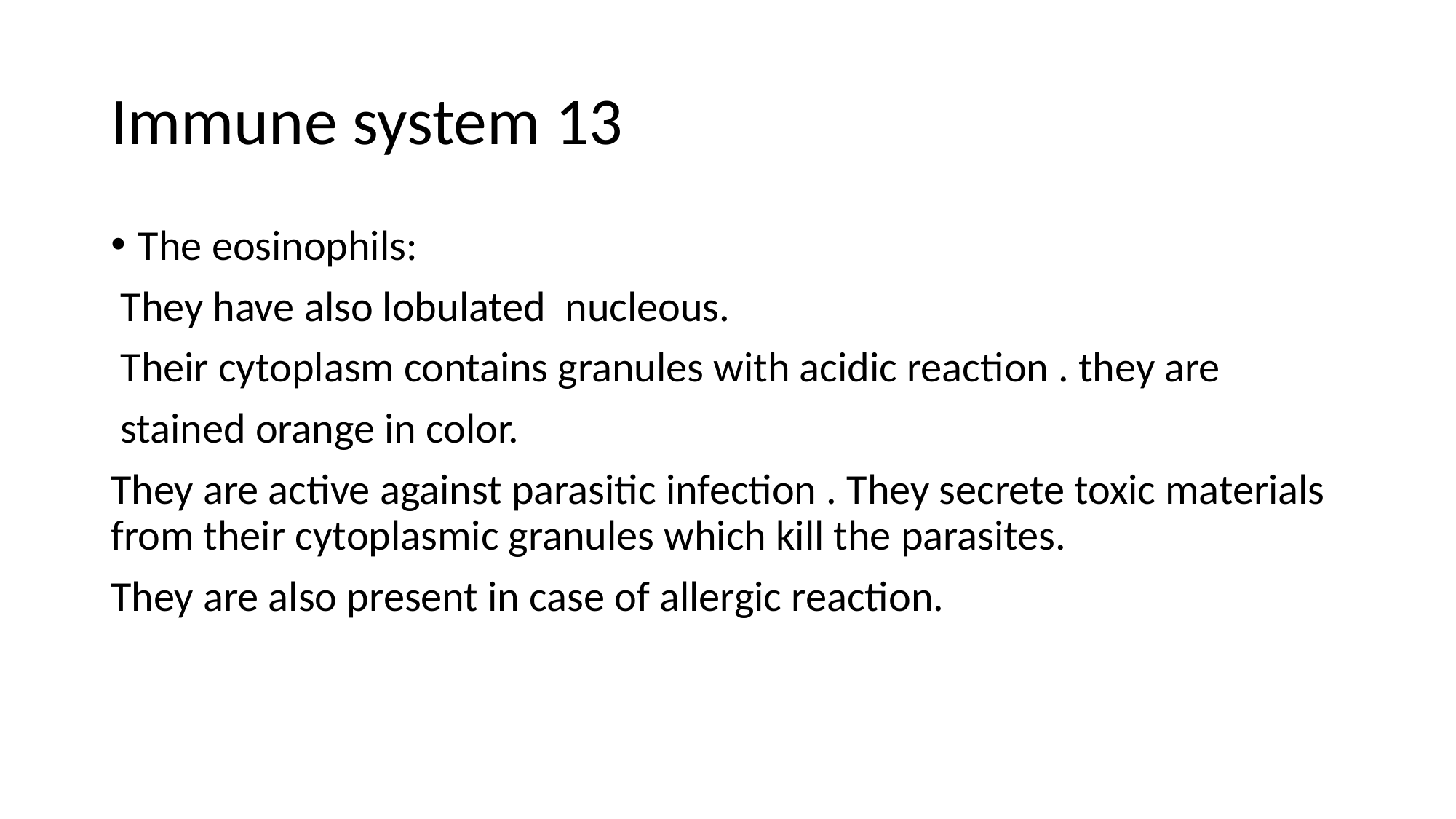

# Immune system 13
The eosinophils:
 They have also lobulated  nucleous.
 Their cytoplasm contains granules with acidic reaction . they are
 stained orange in color.
They are active against parasitic infection . They secrete toxic materials from their cytoplasmic granules which kill the parasites.
They are also present in case of allergic reaction.